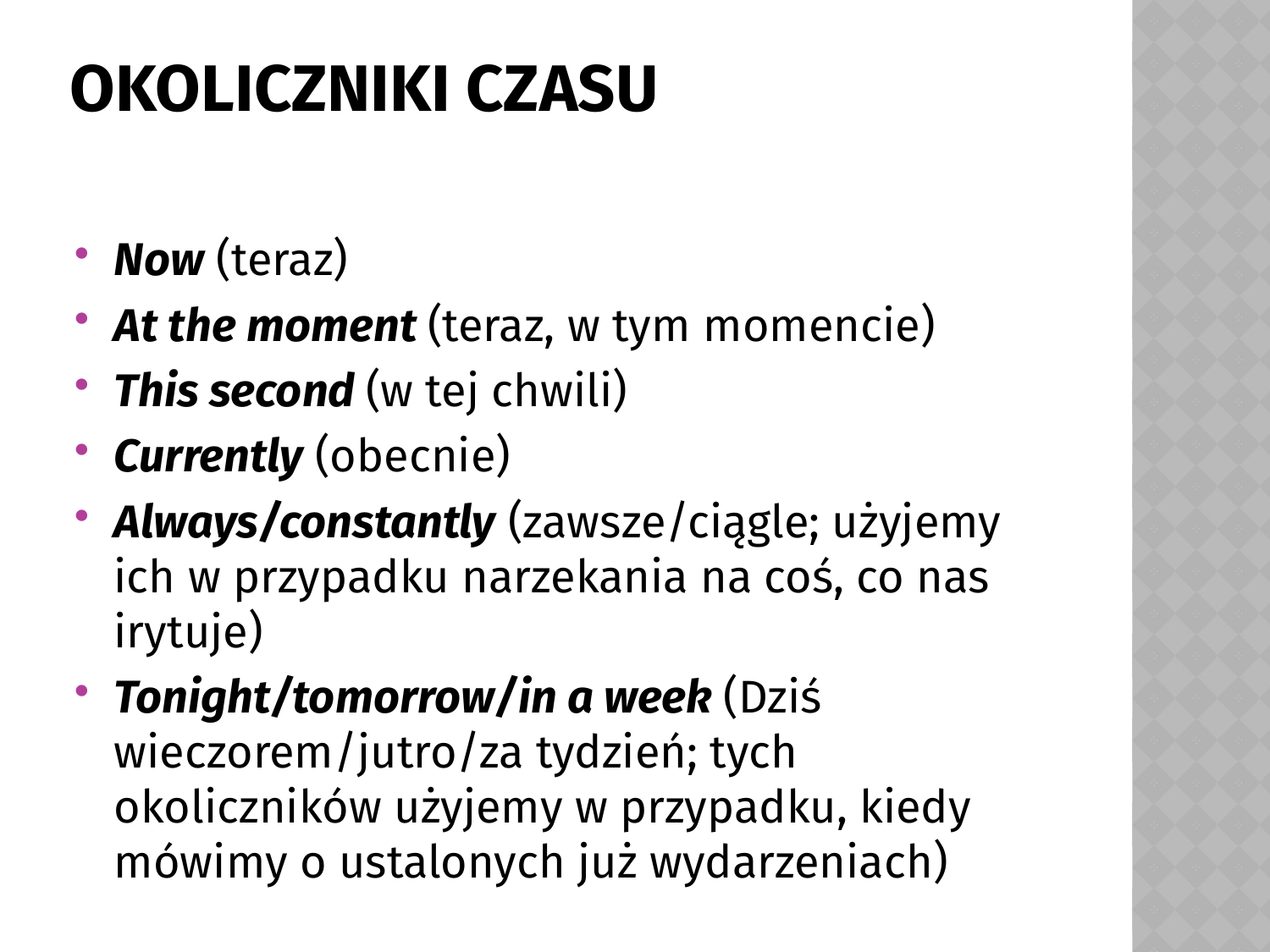

# Okoliczniki czasu
Now (teraz)
At the moment (teraz, w tym momencie)
This second (w tej chwili)
Currently (obecnie)
Always/constantly (zawsze/ciągle; użyjemy ich w przypadku narzekania na coś, co nas irytuje)
Tonight/tomorrow/in a week (Dziś wieczorem/jutro/za tydzień; tych okoliczników użyjemy w przypadku, kiedy mówimy o ustalonych już wydarzeniach)